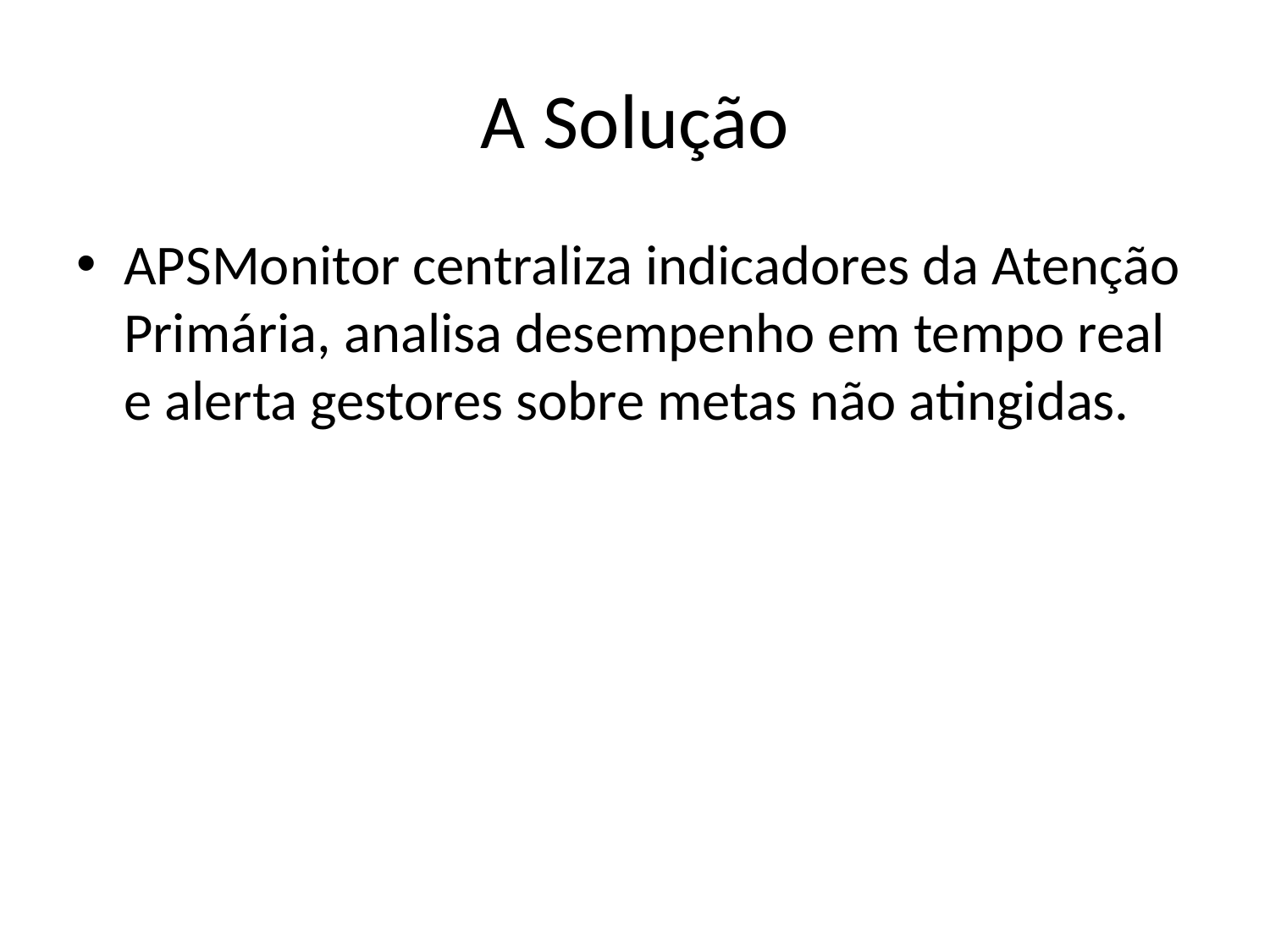

# A Solução
APSMonitor centraliza indicadores da Atenção Primária, analisa desempenho em tempo real e alerta gestores sobre metas não atingidas.